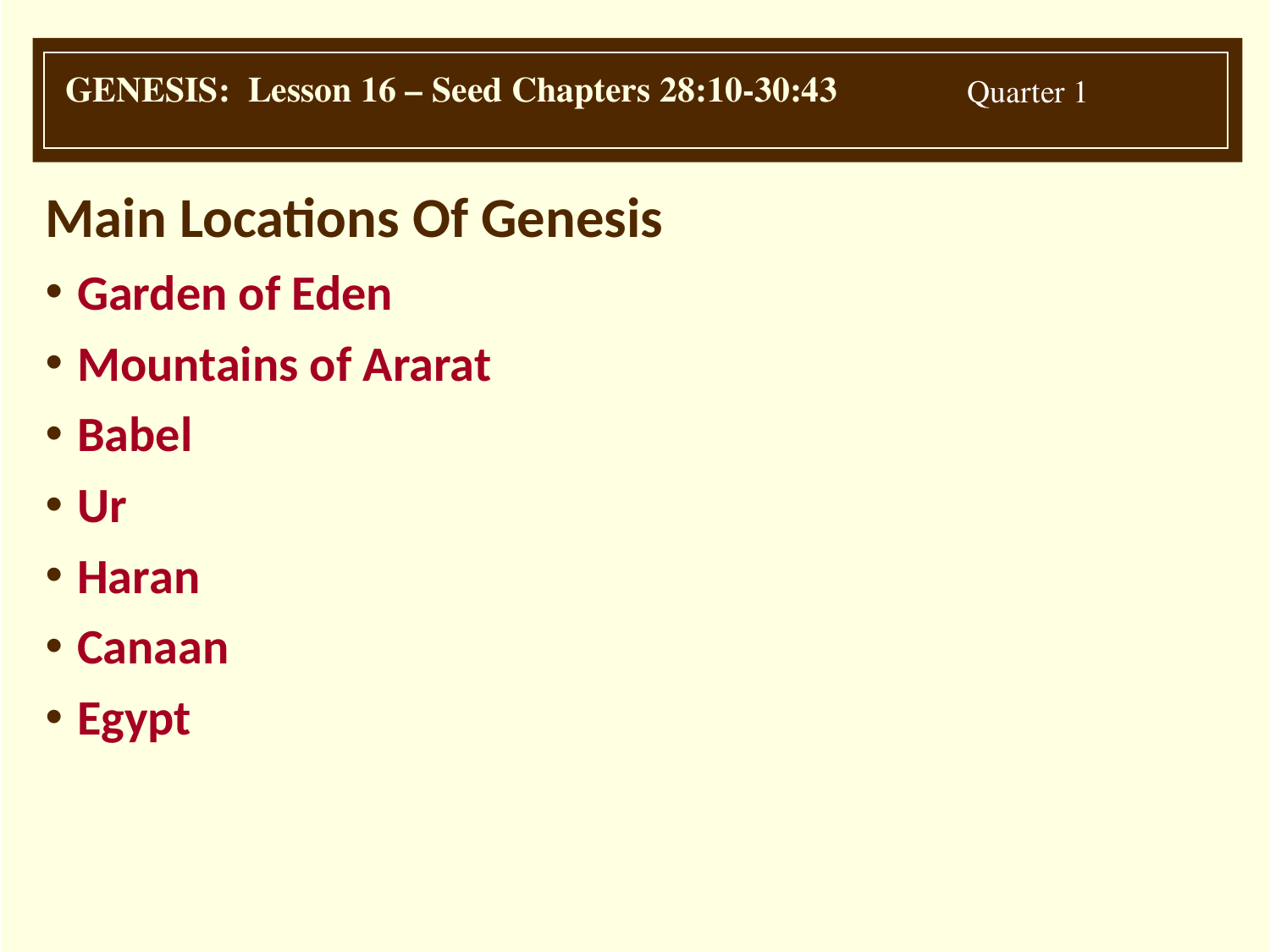

Main Locations Of Genesis
Garden of Eden
Mountains of Ararat
Babel
Ur
Haran
Canaan
Egypt